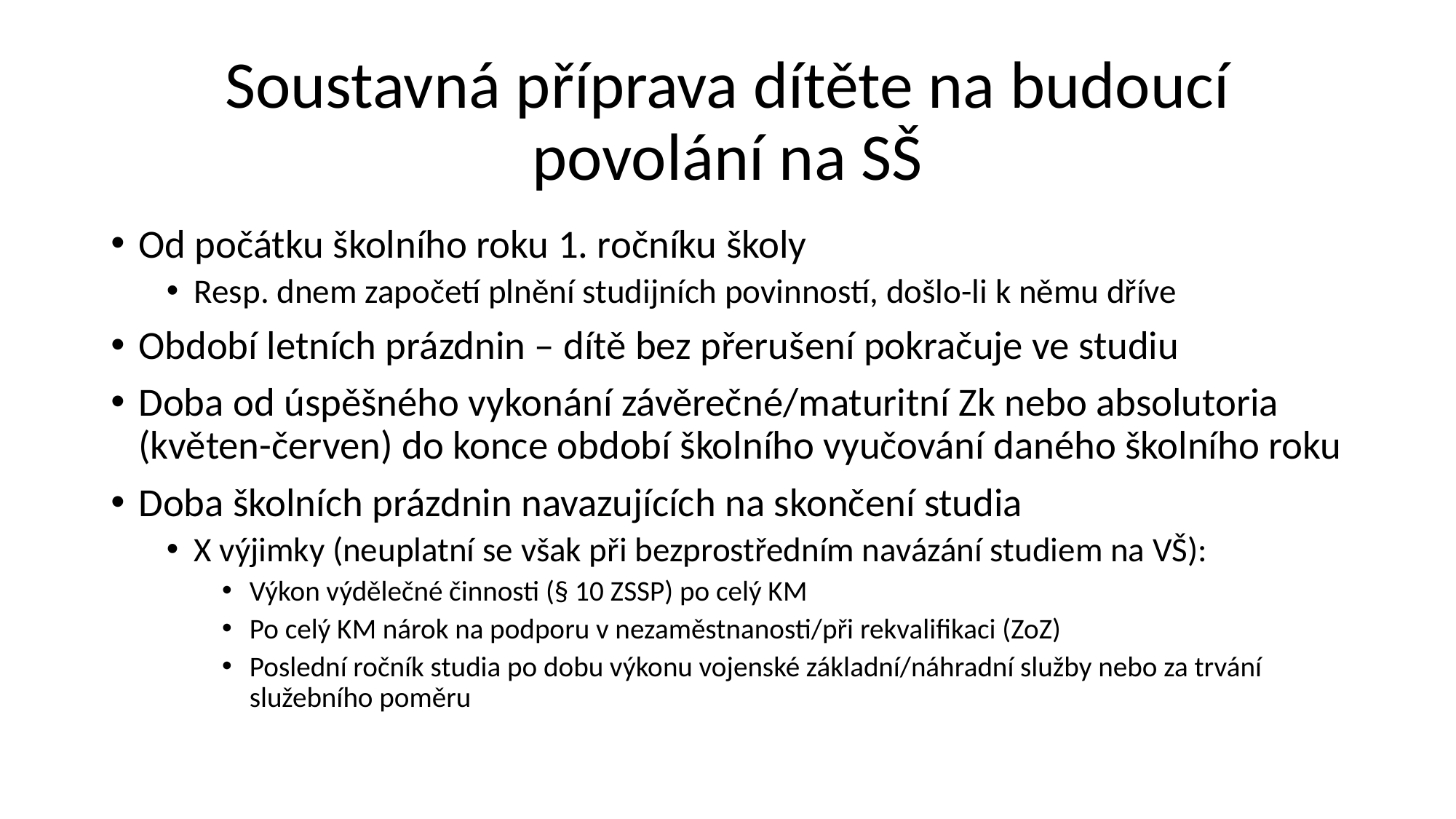

# Soustavná příprava dítěte na budoucí povolání na SŠ
Od počátku školního roku 1. ročníku školy
Resp. dnem započetí plnění studijních povinností, došlo-li k němu dříve
Období letních prázdnin – dítě bez přerušení pokračuje ve studiu
Doba od úspěšného vykonání závěrečné/maturitní Zk nebo absolutoria (květen-červen) do konce období školního vyučování daného školního roku
Doba školních prázdnin navazujících na skončení studia
X výjimky (neuplatní se však při bezprostředním navázání studiem na VŠ):
Výkon výdělečné činnosti (§ 10 ZSSP) po celý KM
Po celý KM nárok na podporu v nezaměstnanosti/při rekvalifikaci (ZoZ)
Poslední ročník studia po dobu výkonu vojenské základní/náhradní služby nebo za trvání služebního poměru